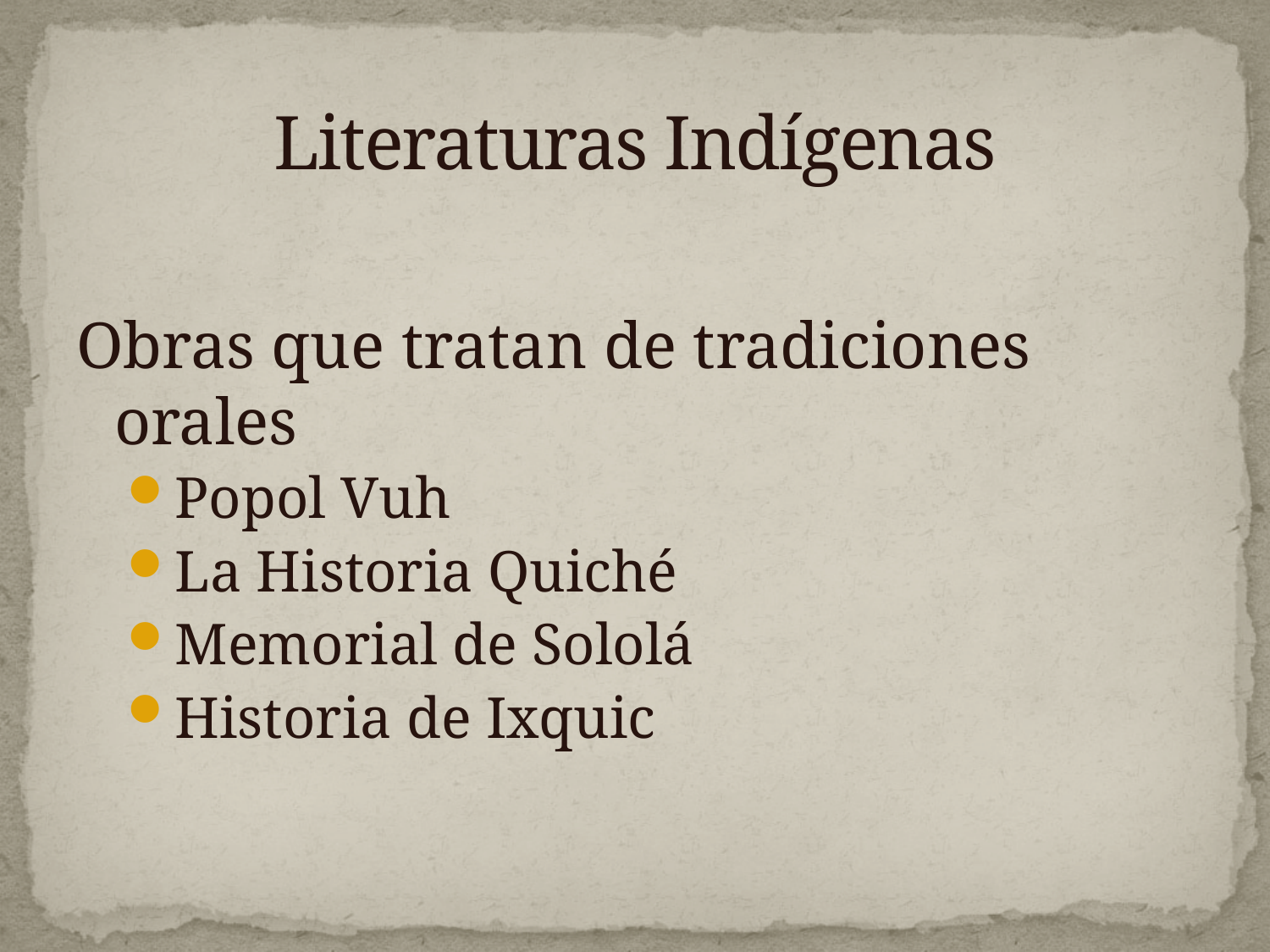

# Literaturas Indígenas

Obras que tratan de tradiciones orales
Popol Vuh
La Historia Quiché
Memorial de Sololá
Historia de Ixquic